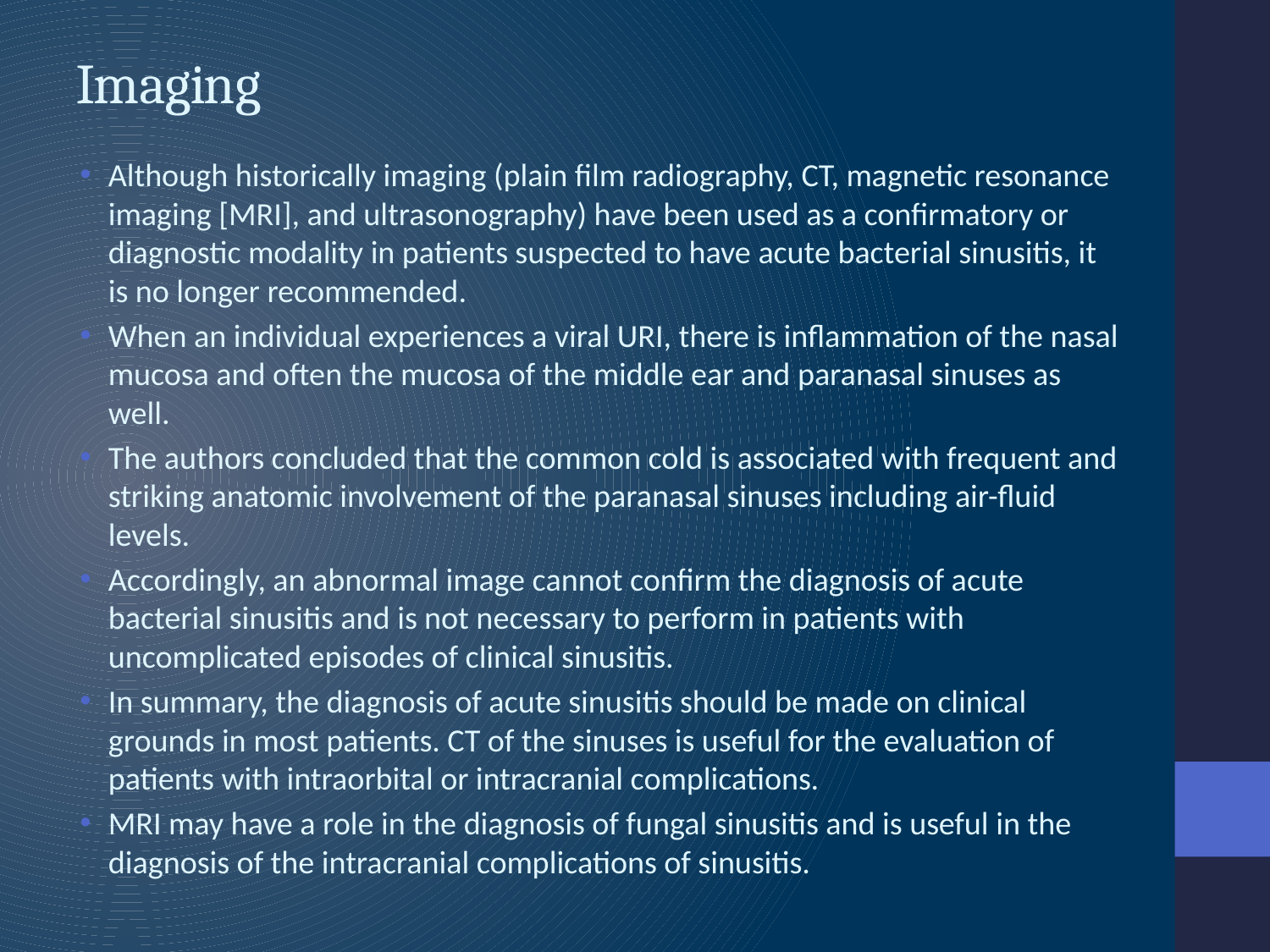

# Imaging
Although historically imaging (plain film radiography, CT, magnetic resonance imaging [MRI], and ultrasonography) have been used as a confirmatory or diagnostic modality in patients suspected to have acute bacterial sinusitis, it is no longer recommended.
When an individual experiences a viral URI, there is inflammation of the nasal mucosa and often the mucosa of the middle ear and paranasal sinuses as well.
The authors concluded that the common cold is associated with frequent and striking anatomic involvement of the paranasal sinuses including air-fluid levels.
Accordingly, an abnormal image cannot confirm the diagnosis of acute bacterial sinusitis and is not necessary to perform in patients with uncomplicated episodes of clinical sinusitis.
In summary, the diagnosis of acute sinusitis should be made on clinical grounds in most patients. CT of the sinuses is useful for the evaluation of patients with intraorbital or intracranial complications.
MRI may have a role in the diagnosis of fungal sinusitis and is useful in the diagnosis of the intracranial complications of sinusitis.